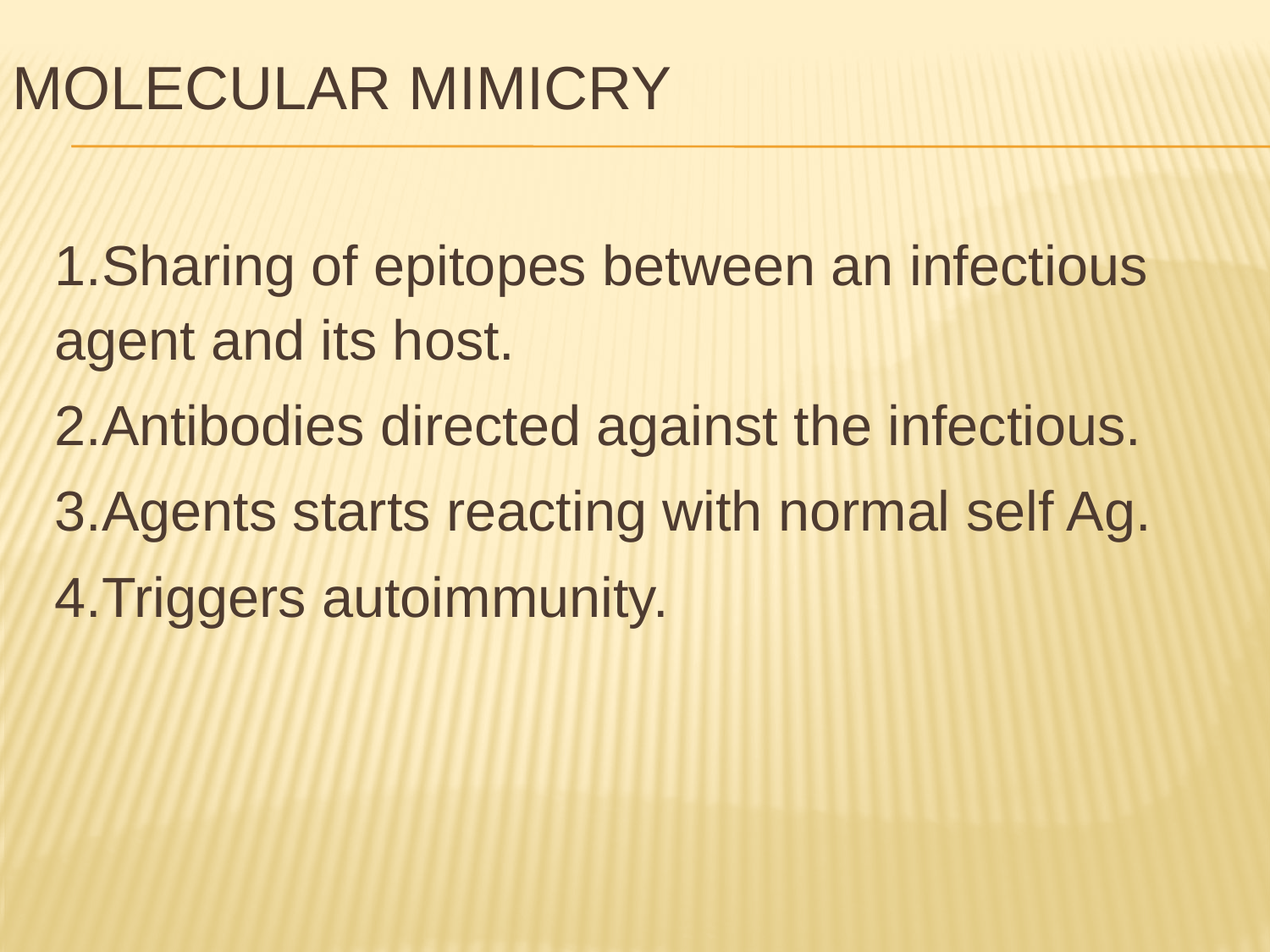

# Molecular mimicry
1.Sharing of epitopes between an infectious agent and its host.
2.Antibodies directed against the infectious.
3.Agents starts reacting with normal self Ag.
4.Triggers autoimmunity.